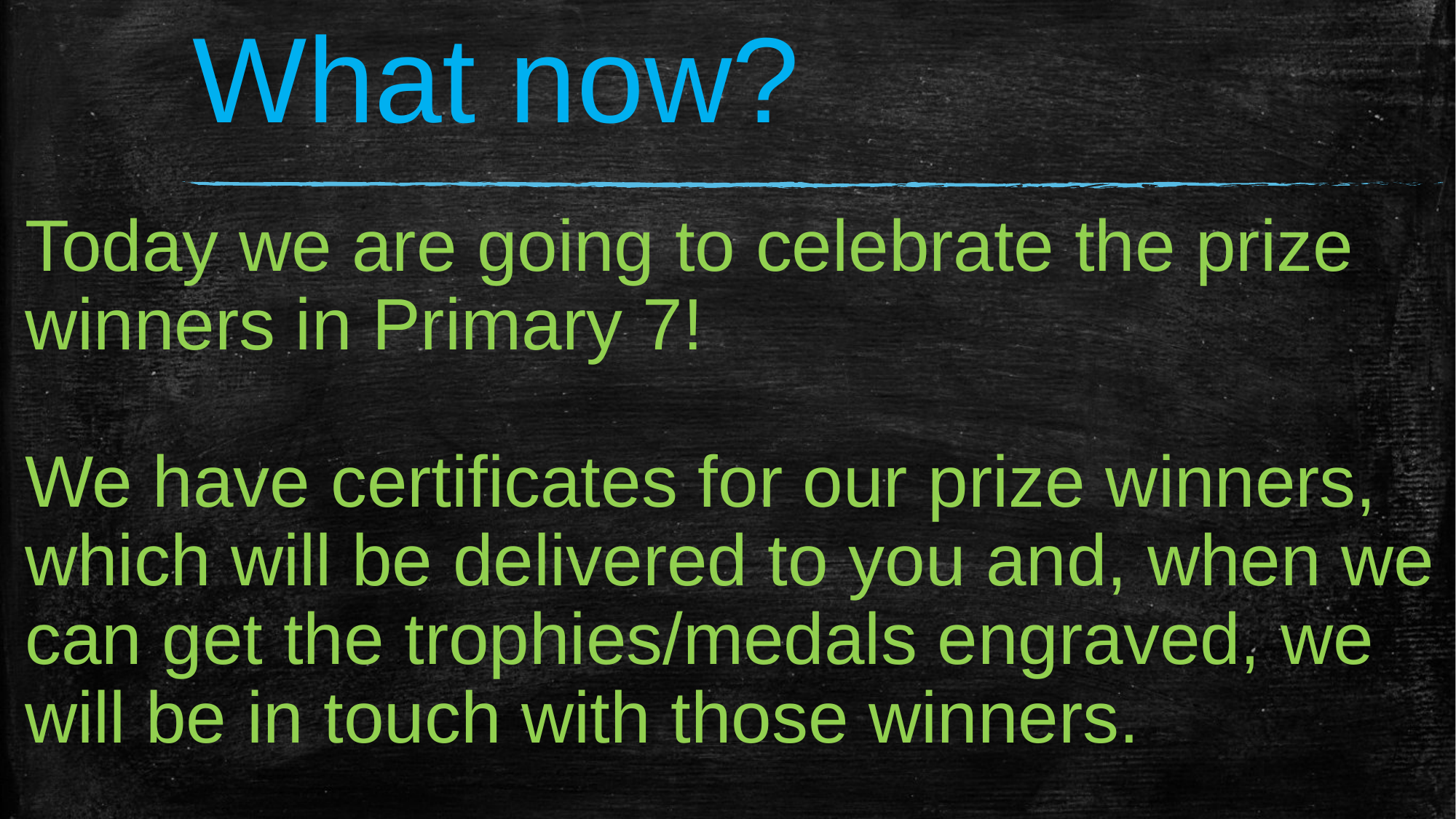

# What now?
Today we are going to celebrate the prize winners in Primary 7!

We have certificates for our prize winners, which will be delivered to you and, when we can get the trophies/medals engraved, we will be in touch with those winners.